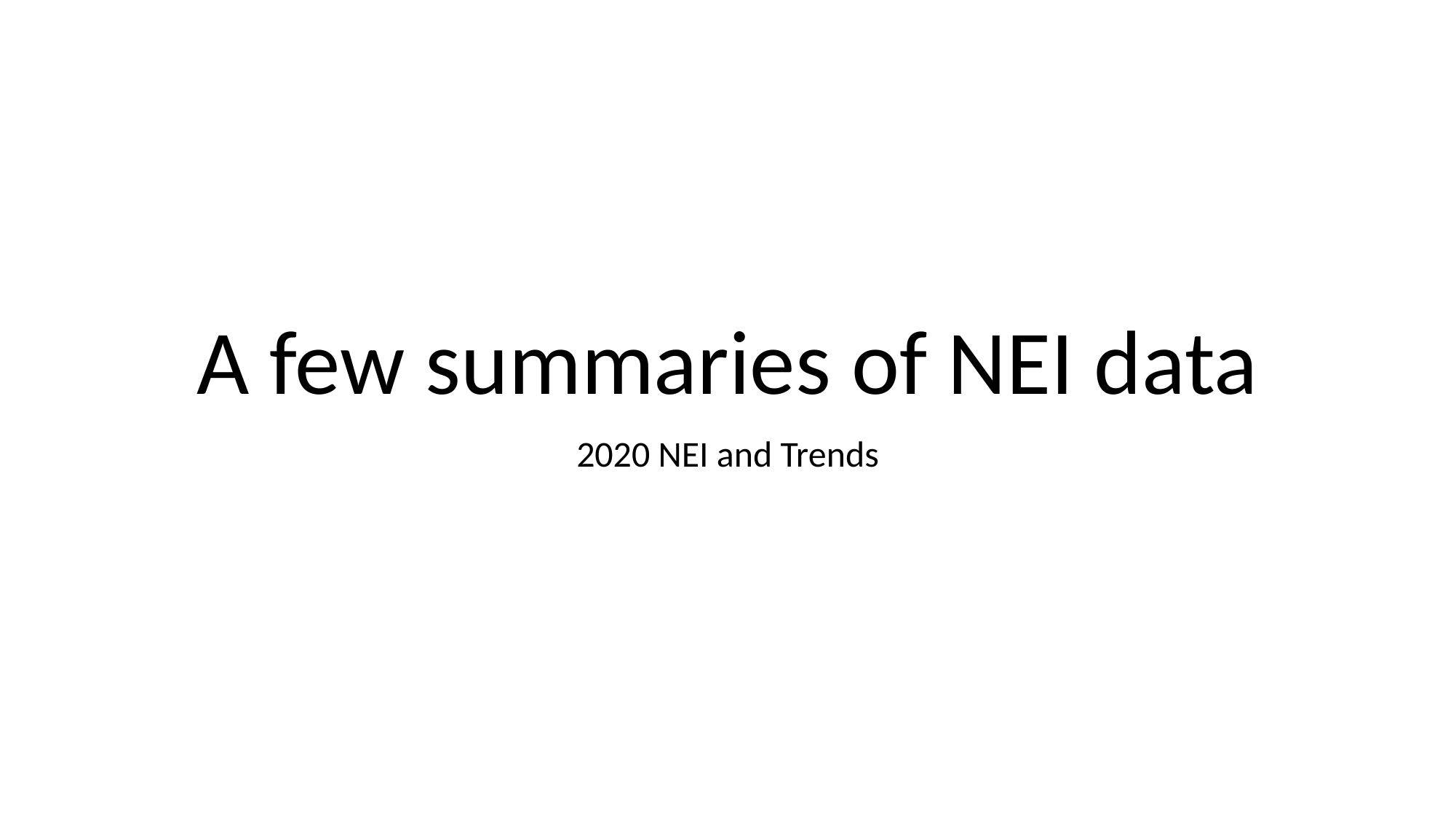

# A few summaries of NEI data
2020 NEI and Trends